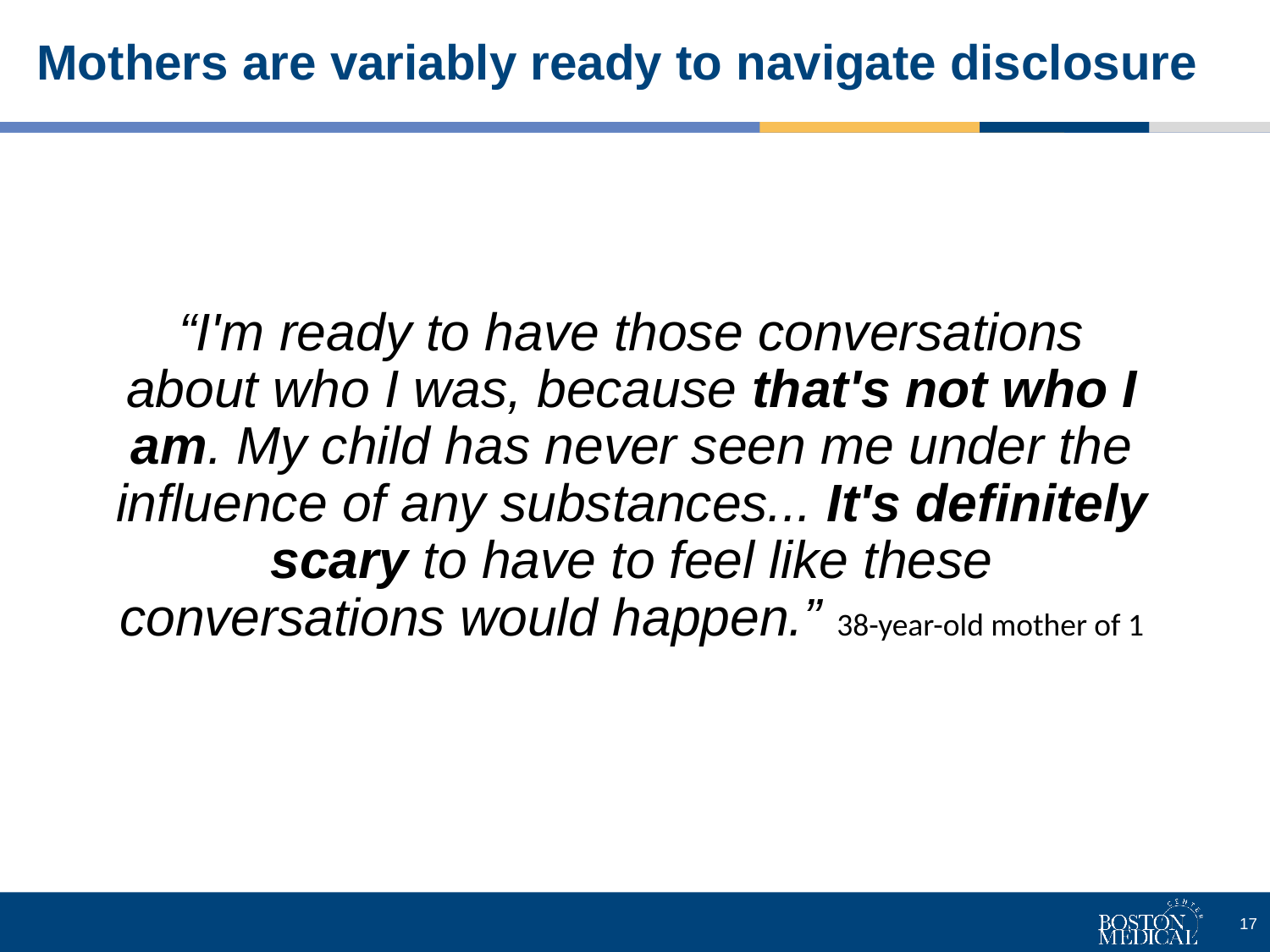

# Mothers are variably ready to navigate disclosure

“I'm ready to have those conversations about who I was, because that's not who I am. My child has never seen me under the influence of any substances... It's definitely scary to have to feel like these conversations would happen.” 38-year-old mother of 1